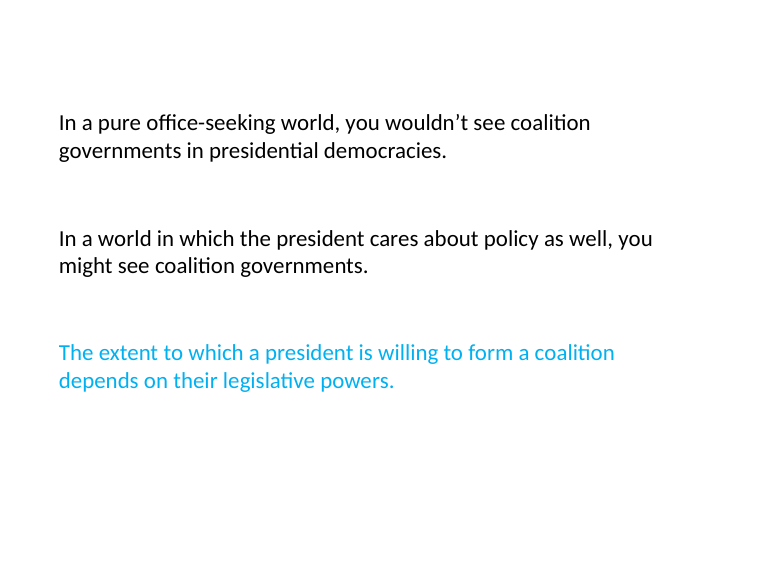

# In a pure office-seeking world, you wouldn’t see coalition  governments in presidential democracies.
In a world in which the president cares about policy as well, you  might see coalition governments.

The extent to which a president is willing to form a coalition  depends on their legislative powers.